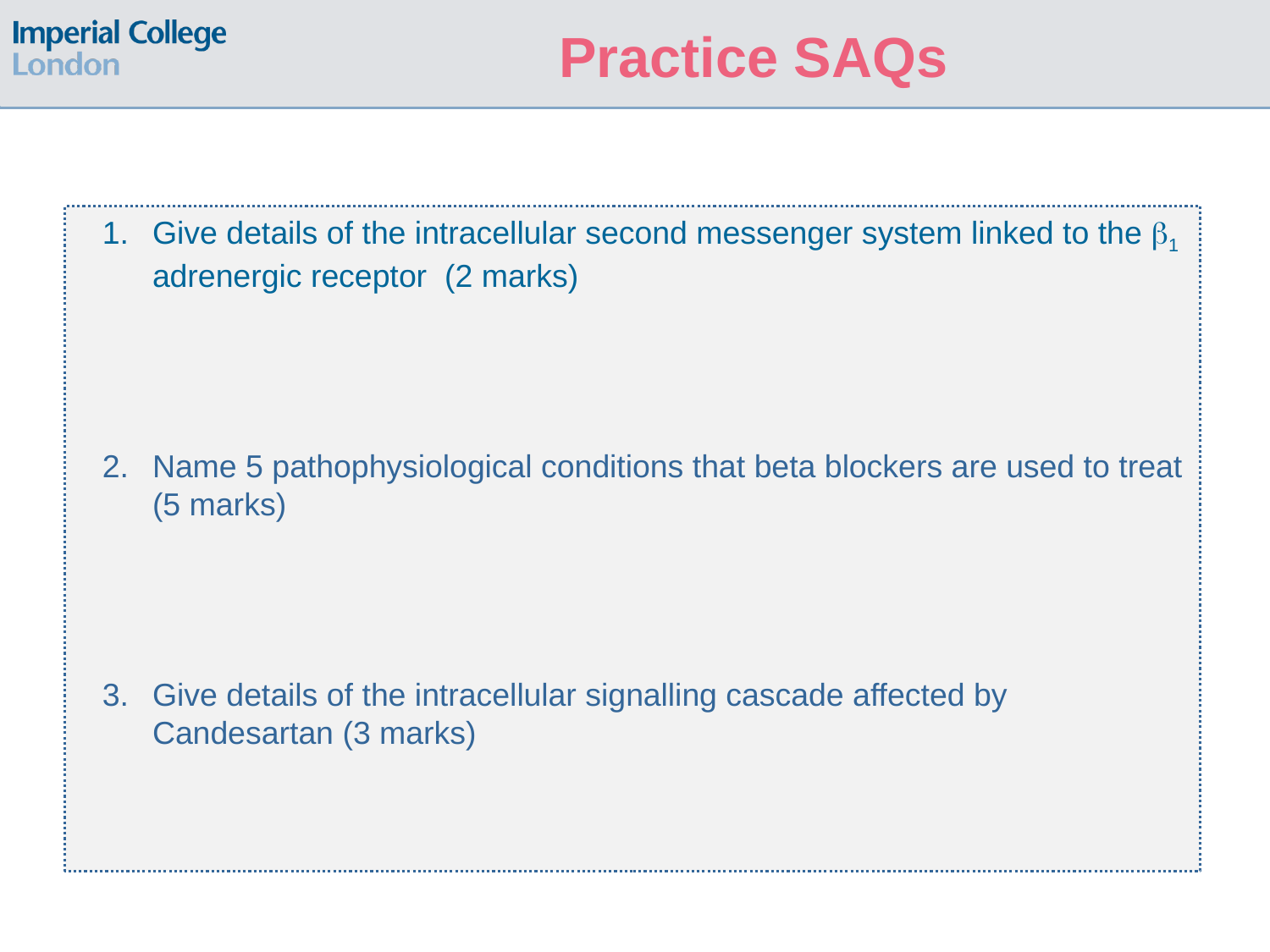

# Practice SAQs
Give details of the intracellular second messenger system linked to the β1  adrenergic receptor  (2 marks)

Name 5 pathophysiological conditions that beta blockers are used to treat (5 marks)

Give details of the intracellular signalling cascade affected by Candesartan (3 marks)